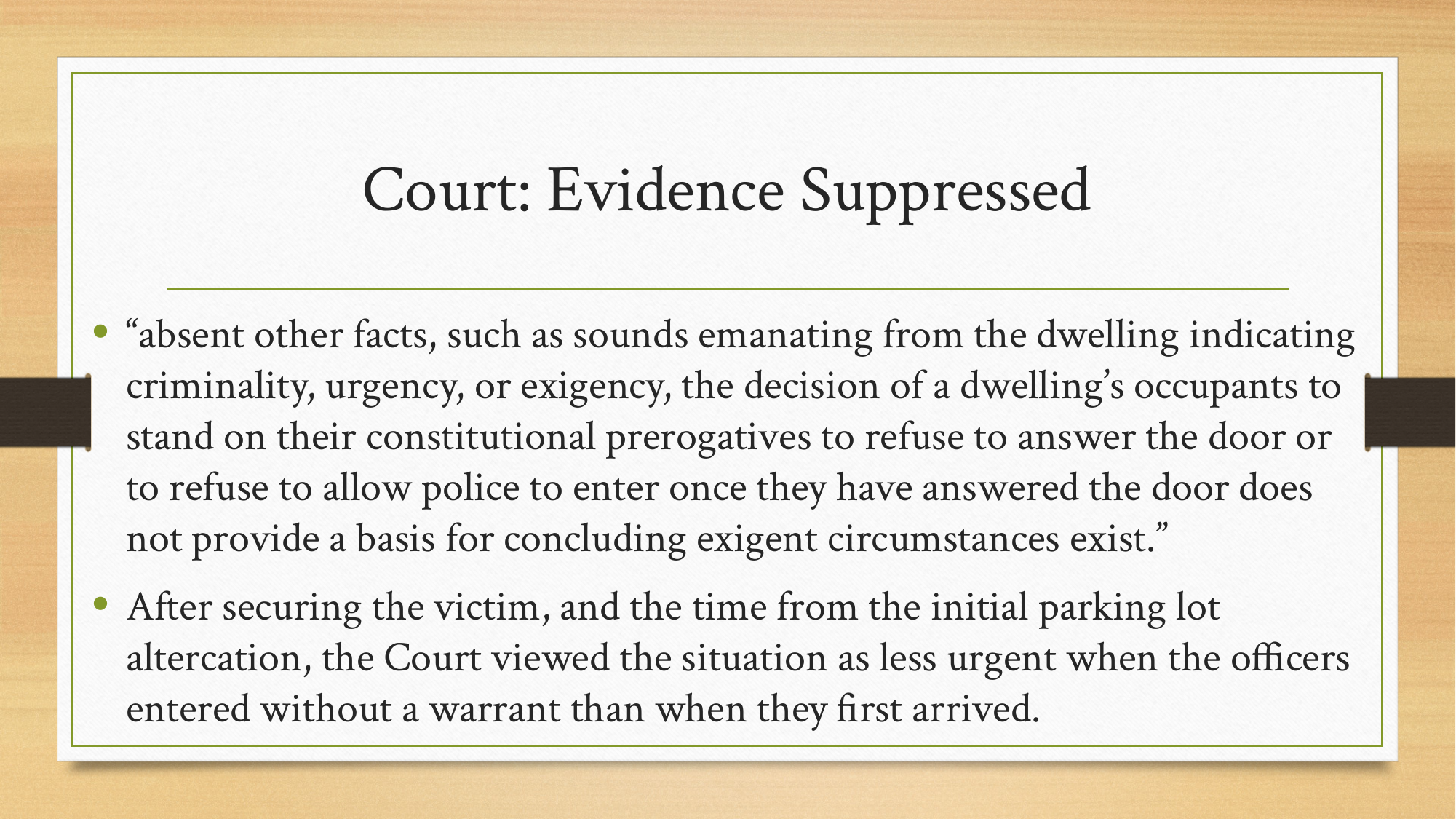

# Court: Evidence Suppressed
“absent other facts, such as sounds emanating from the dwelling indicating criminality, urgency, or exigency, the decision of a dwelling’s occupants to stand on their constitutional prerogatives to refuse to answer the door or to refuse to allow police to enter once they have answered the door does not provide a basis for concluding exigent circumstances exist.”
After securing the victim, and the time from the initial parking lot altercation, the Court viewed the situation as less urgent when the officers entered without a warrant than when they first arrived.